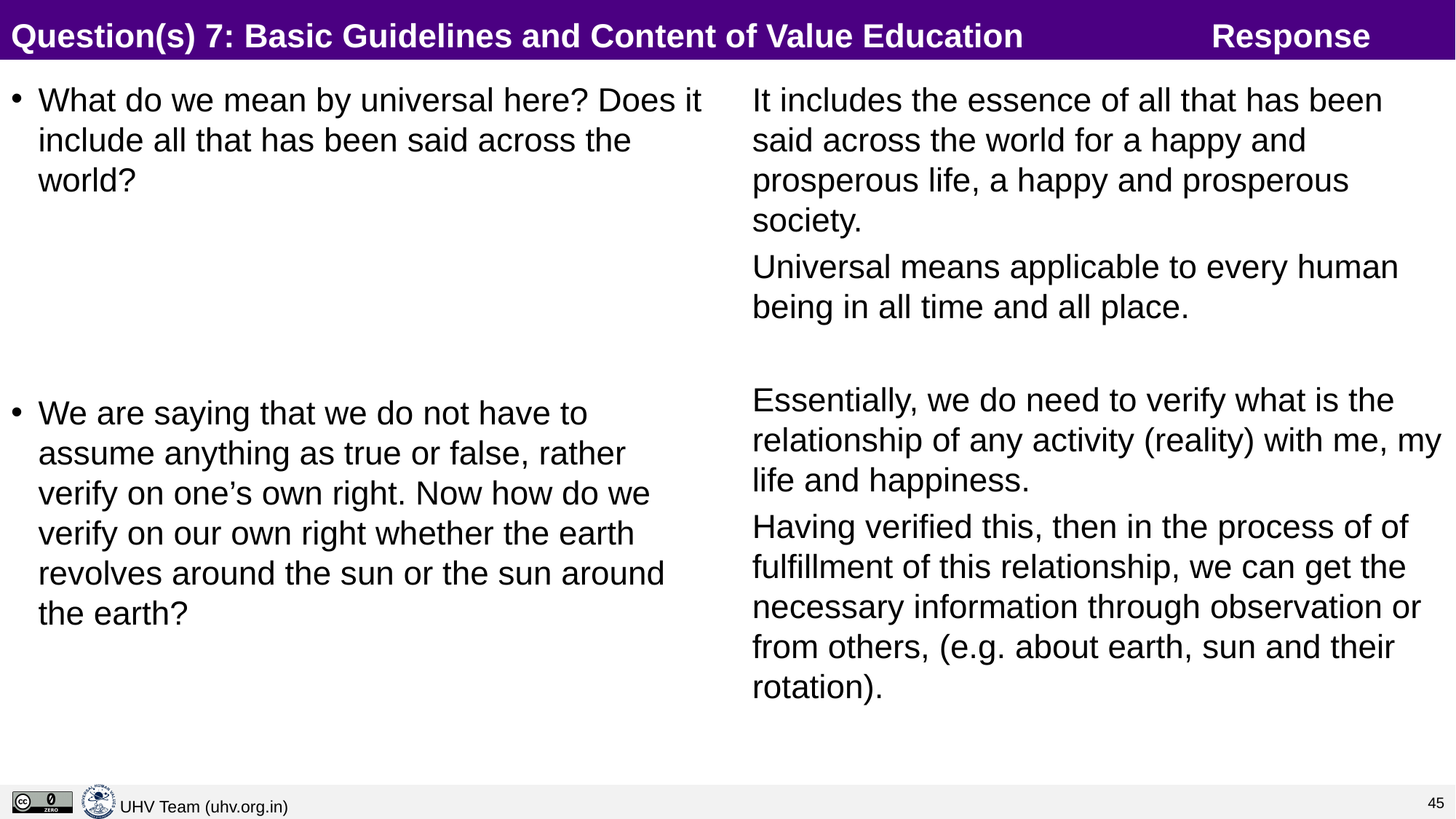

# Question(s) 7: Basic Guidelines and Content of Value Education		Response
What do we mean by universal here? Does it include all that has been said across the world?

We are saying that we do not have to assume anything as true or false, rather verify on one’s own right. Now how do we verify on our own right whether the earth revolves around the sun or the sun around the earth?

It includes the essence of all that has been said across the world for a happy and prosperous life, a happy and prosperous society.
Universal means applicable to every human being in all time and all place.

Essentially, we do need to verify what is the relationship of any activity (reality) with me, my life and happiness.
Having verified this, then in the process of of fulfillment of this relationship, we can get the necessary information through observation or from others, (e.g. about earth, sun and their rotation).